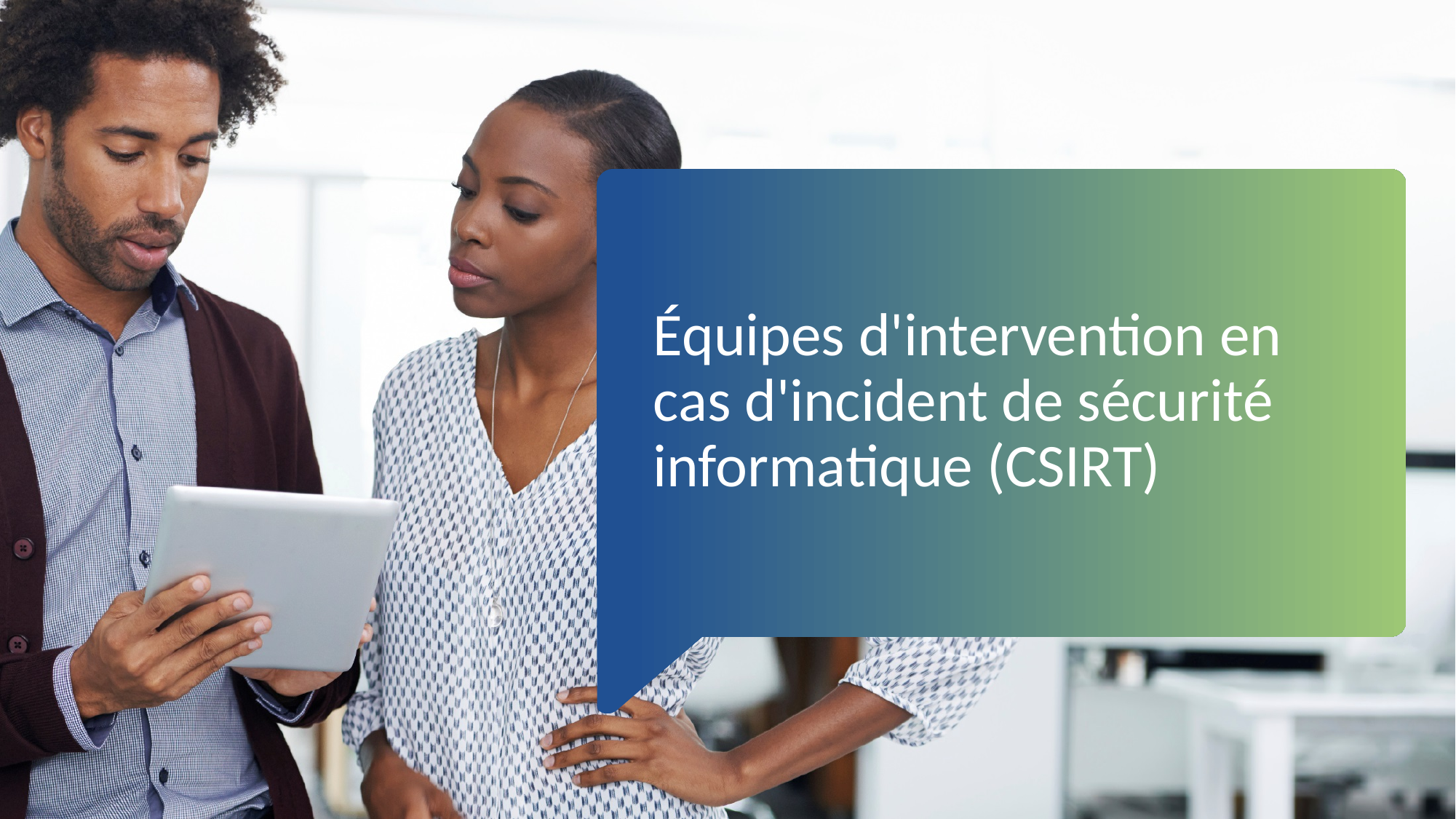

Équipes d'intervention en cas d'incident de sécurité informatique (CSIRT)